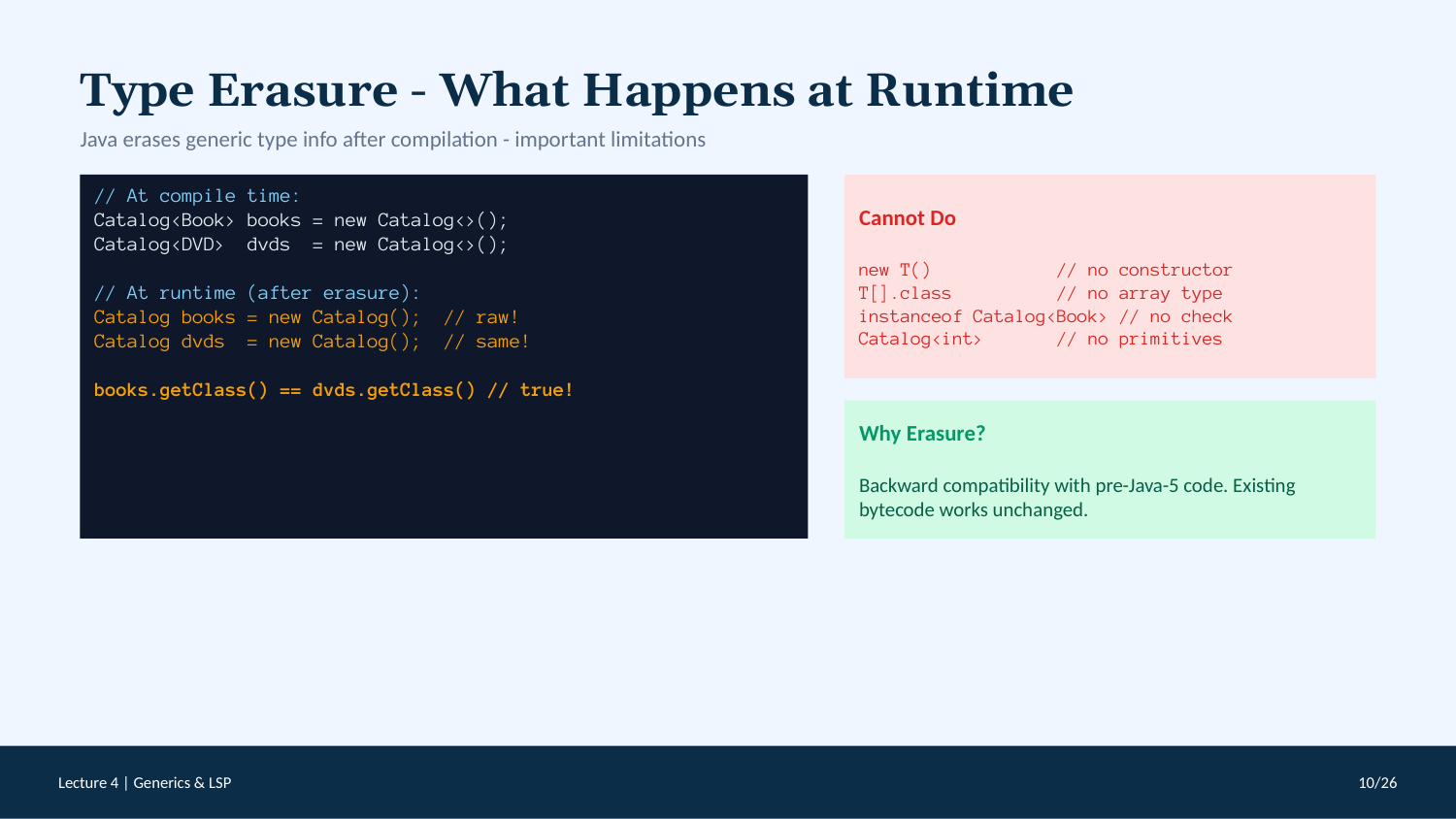

Type Erasure - What Happens at Runtime
Java erases generic type info after compilation - important limitations

// At compile time:
Catalog<Book> books = new Catalog<>();
Catalog<DVD>  dvds  = new Catalog<>();

// At runtime (after erasure):
Catalog books = new Catalog();  // raw!
Catalog dvds  = new Catalog();  // same!

books.getClass() == dvds.getClass() // true!
Cannot Do

new T()            // no constructor
T[].class          // no array type
instanceof Catalog<Book> // no check
Catalog<int>       // no primitives

Why Erasure?

Backward compatibility with pre-Java-5 code. Existing bytecode works unchanged.

Lecture 4 | Generics & LSP
10/26